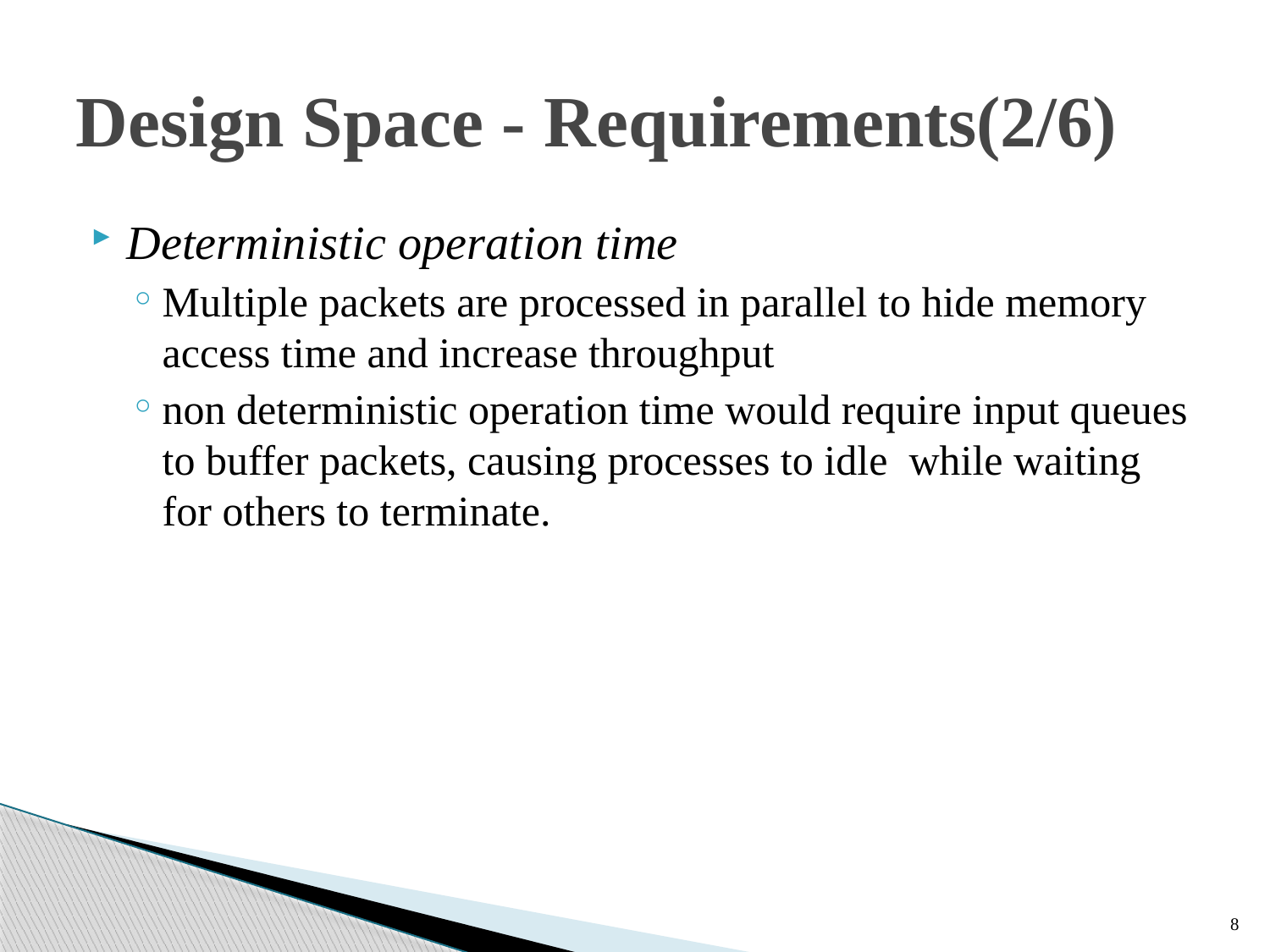

# Design Space - Requirements(2/6)
Deterministic operation time
Multiple packets are processed in parallel to hide memory access time and increase throughput
non deterministic operation time would require input queues to buffer packets, causing processes to idle  while waiting for others to terminate.
8